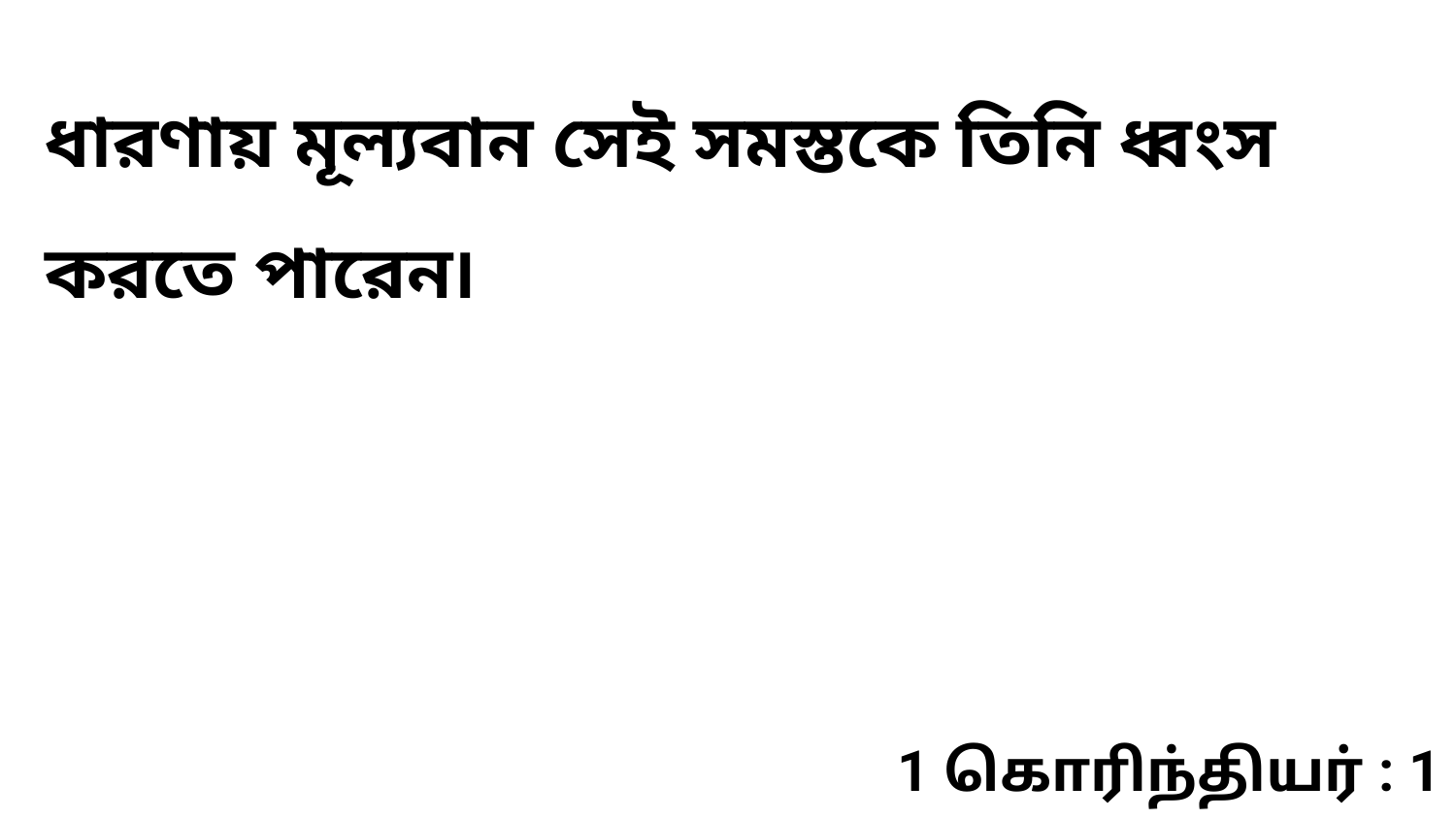

ধারণায় মূল্যবান সেই সমস্তকে তিনি ধ্বংস করতে পারেন৷
1 கொரிந்தியர் : 1